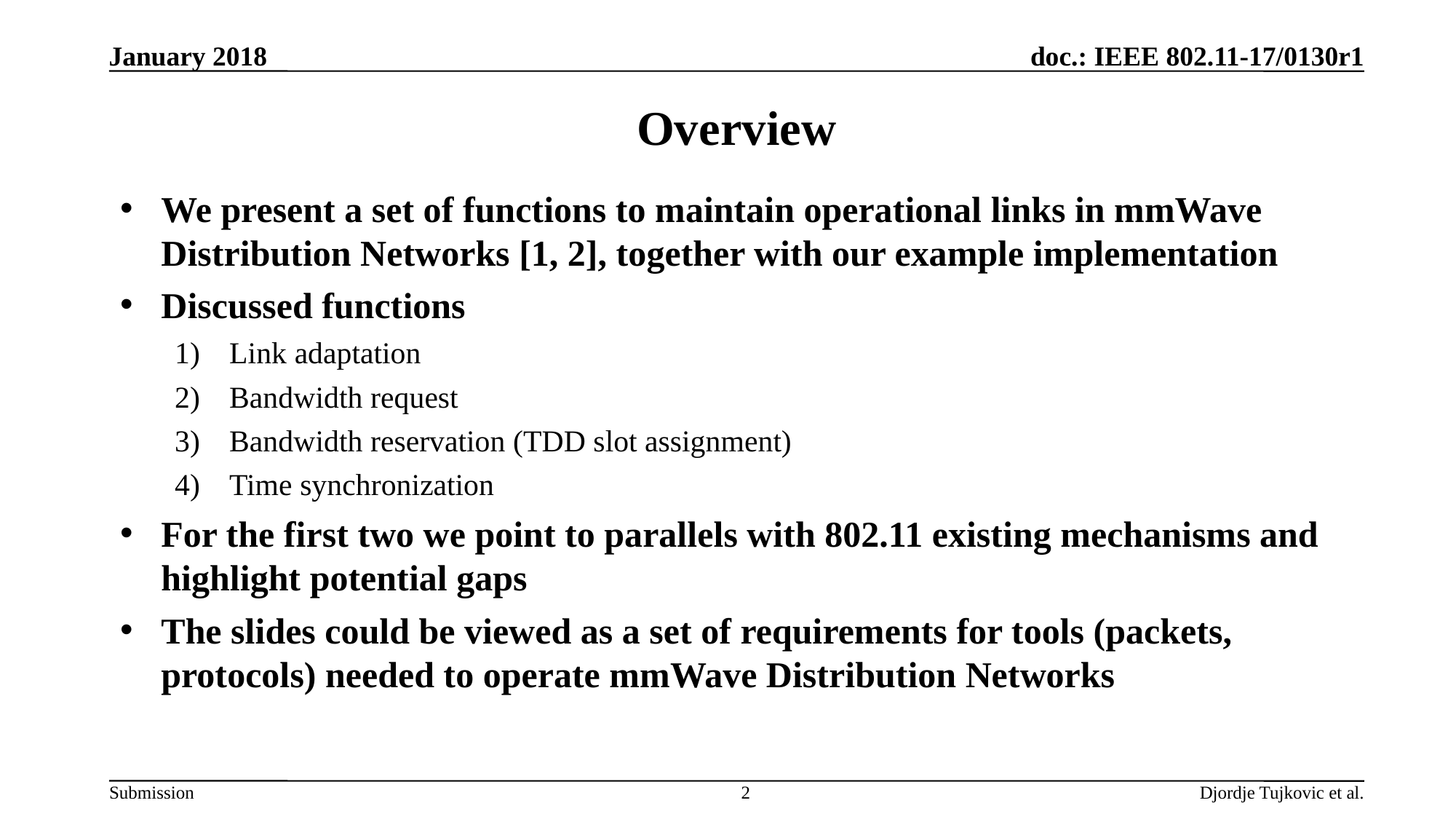

January 2018
# Overview
We present a set of functions to maintain operational links in mmWave Distribution Networks [1, 2], together with our example implementation
Discussed functions
Link adaptation
Bandwidth request
Bandwidth reservation (TDD slot assignment)
Time synchronization
For the first two we point to parallels with 802.11 existing mechanisms and highlight potential gaps
The slides could be viewed as a set of requirements for tools (packets, protocols) needed to operate mmWave Distribution Networks

2
Djordje Tujkovic et al.